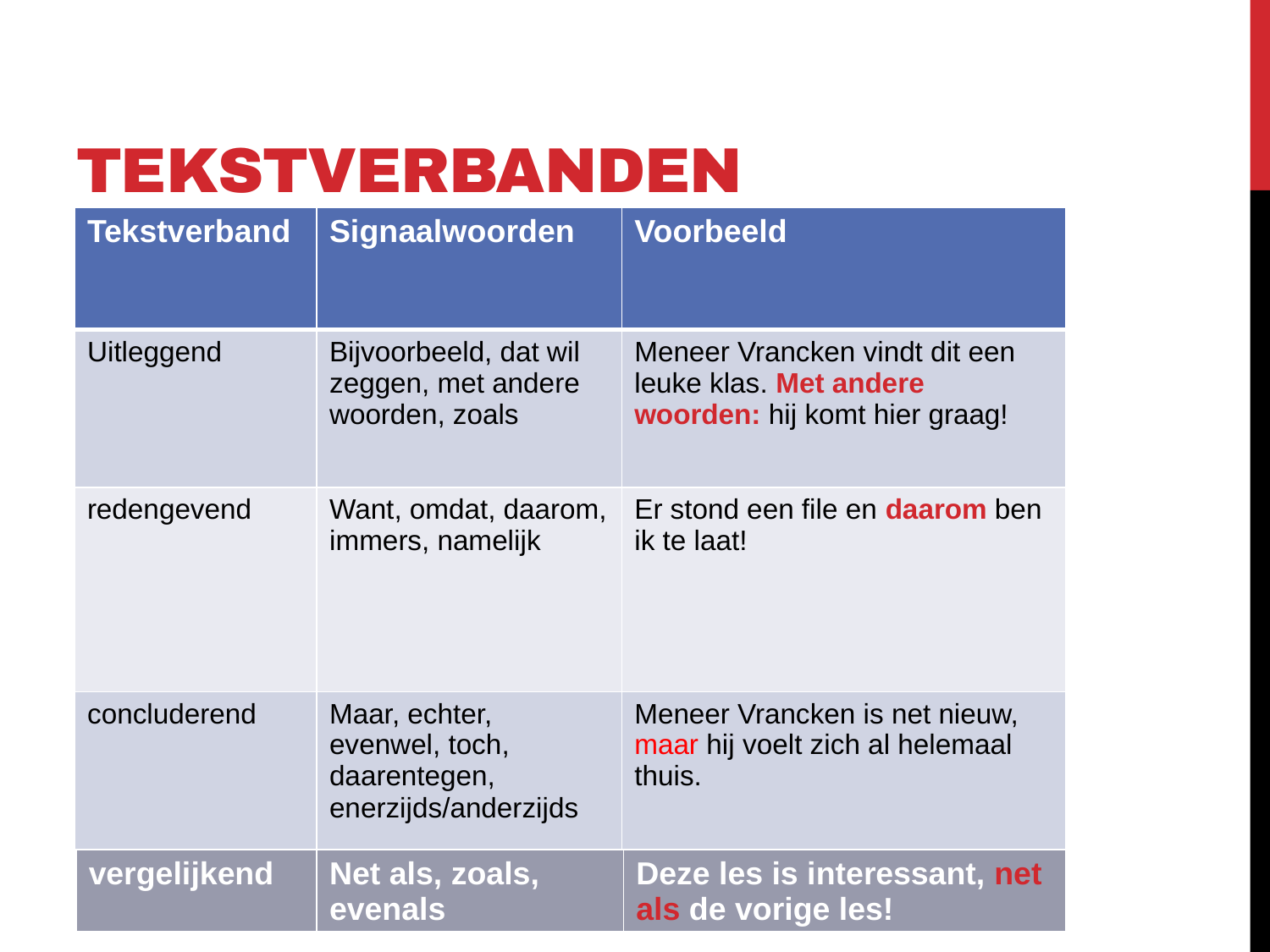

# Tekstverbanden
| Tekstverband | Signaalwoorden | Voorbeeld |
| --- | --- | --- |
| Uitleggend | Bijvoorbeeld, dat wil zeggen, met andere woorden, zoals | Meneer Vrancken vindt dit een leuke klas. Met andere woorden: hij komt hier graag! |
| redengevend | Want, omdat, daarom, immers, namelijk | Er stond een file en daarom ben ik te laat! |
| concluderend | Maar, echter, evenwel, toch, daarentegen, enerzijds/anderzijds | Meneer Vrancken is net nieuw, maar hij voelt zich al helemaal thuis. |
| vergelijkend | Net als, zoals, evenals | Deze les is interessant, net als de vorige les! |
| --- | --- | --- |